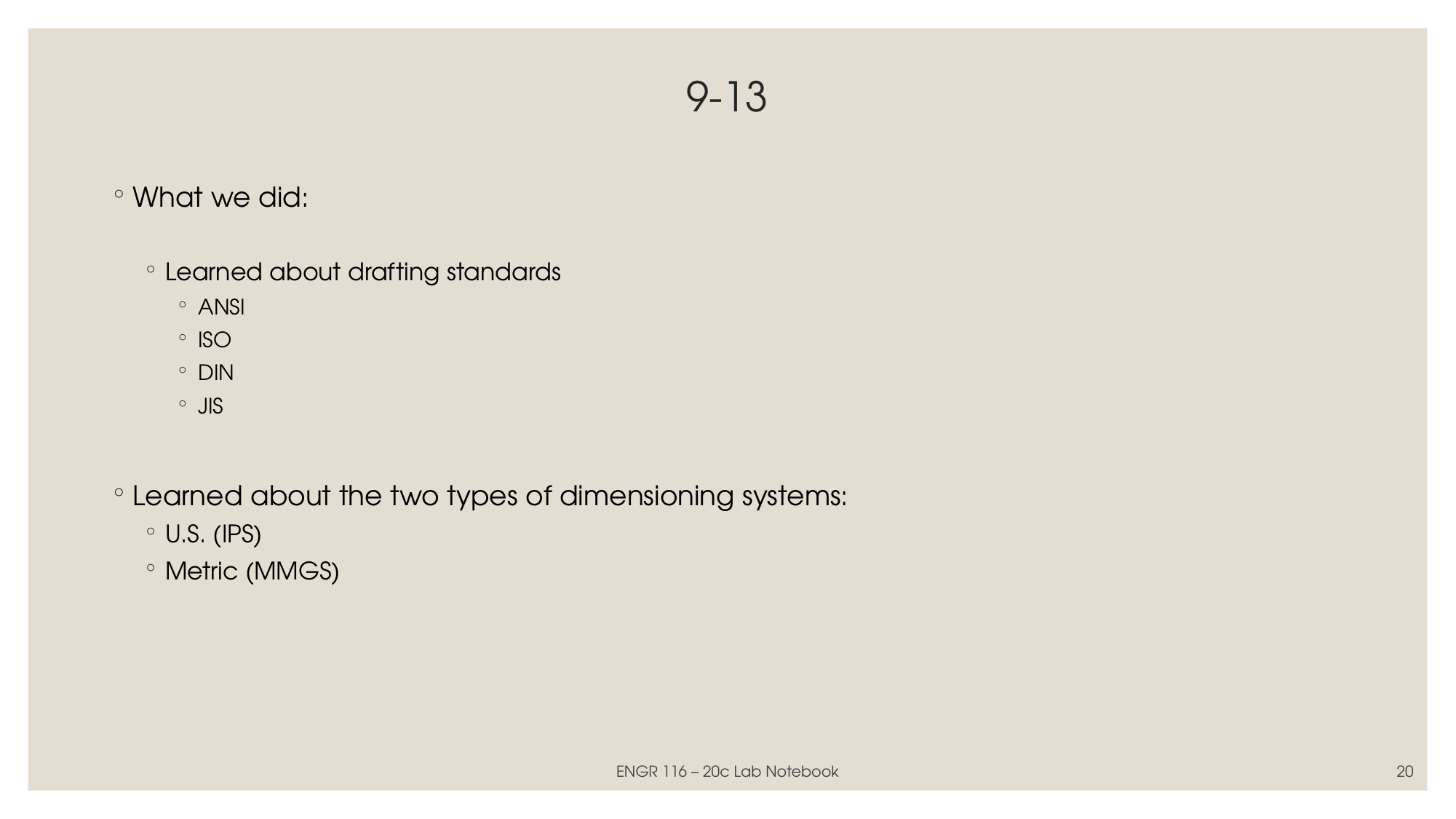

# 9-13
What we did:

Learned about drafting standards
ANSI
ISO
DIN
JIS

Learned about the two types of dimensioning systems:
U.S. (IPS)
Metric (MMGS)

ENGR 116 – 20c Lab Notebook
20